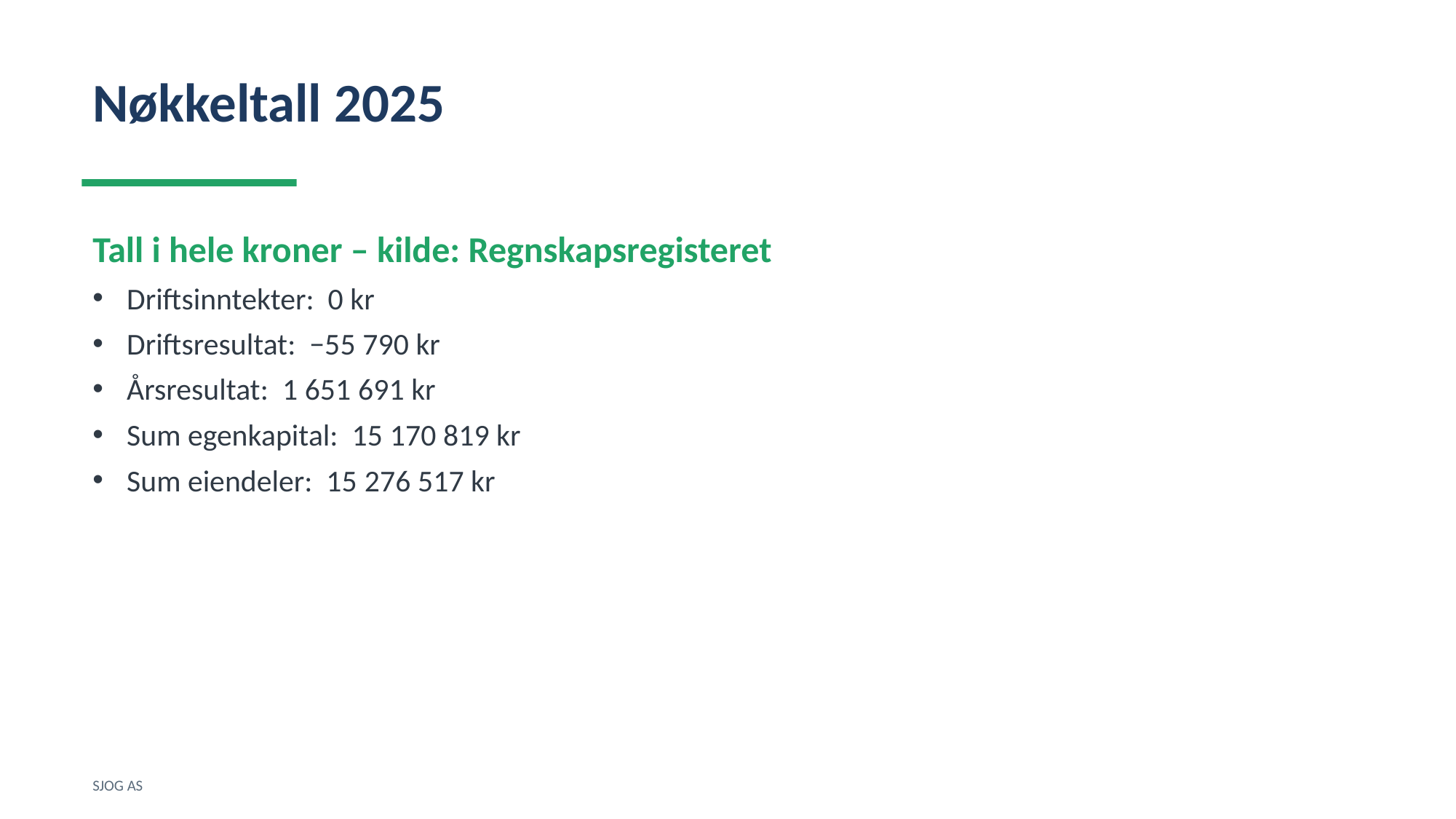

Nøkkeltall 2025

Tall i hele kroner – kilde: Regnskapsregisteret
Driftsinntekter:  0 kr
Driftsresultat:  −55 790 kr
Årsresultat:  1 651 691 kr
Sum egenkapital:  15 170 819 kr
Sum eiendeler:  15 276 517 kr
SJOG AS